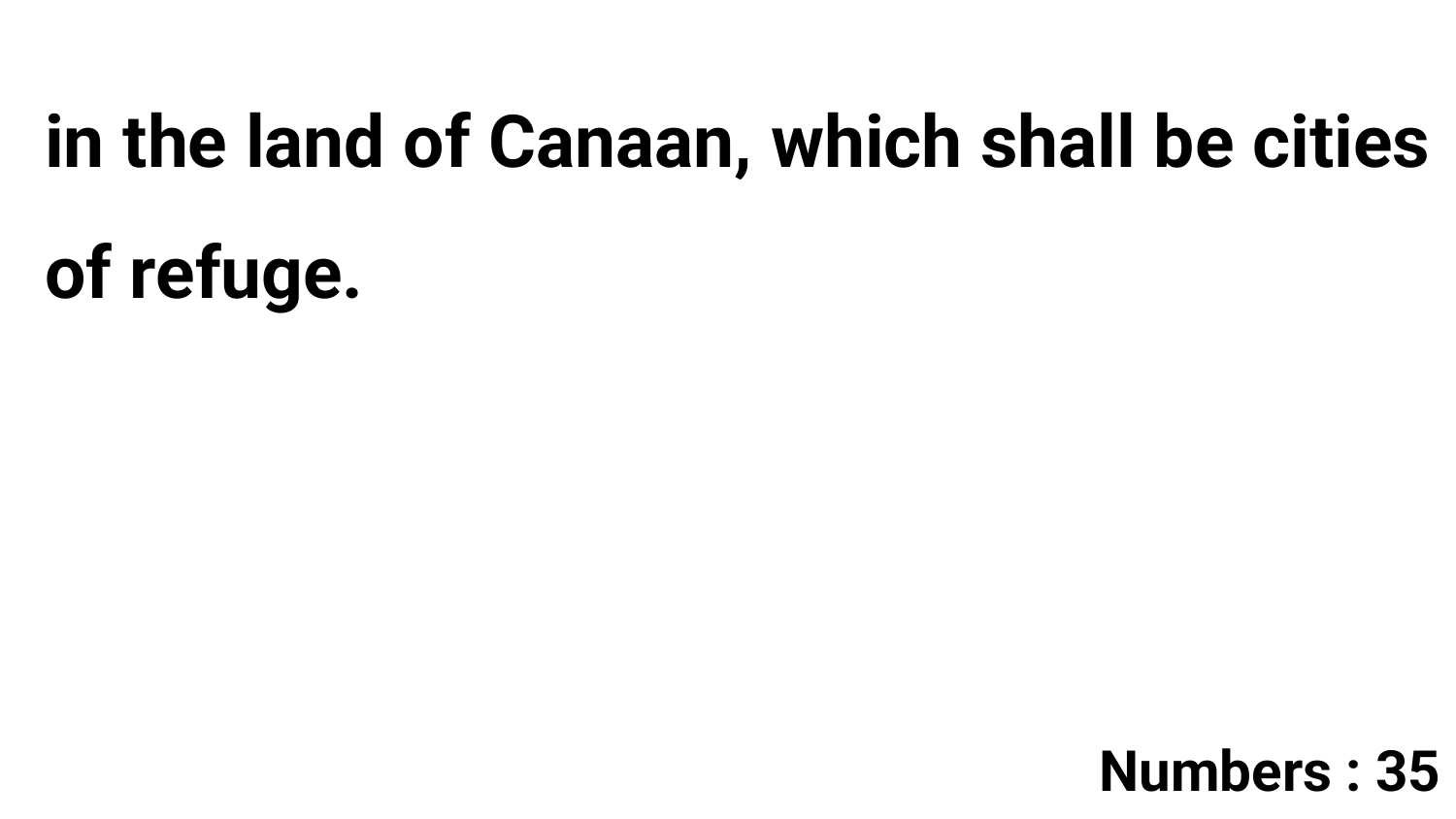

in the land of Canaan, which shall be cities of refuge.
Numbers : 35